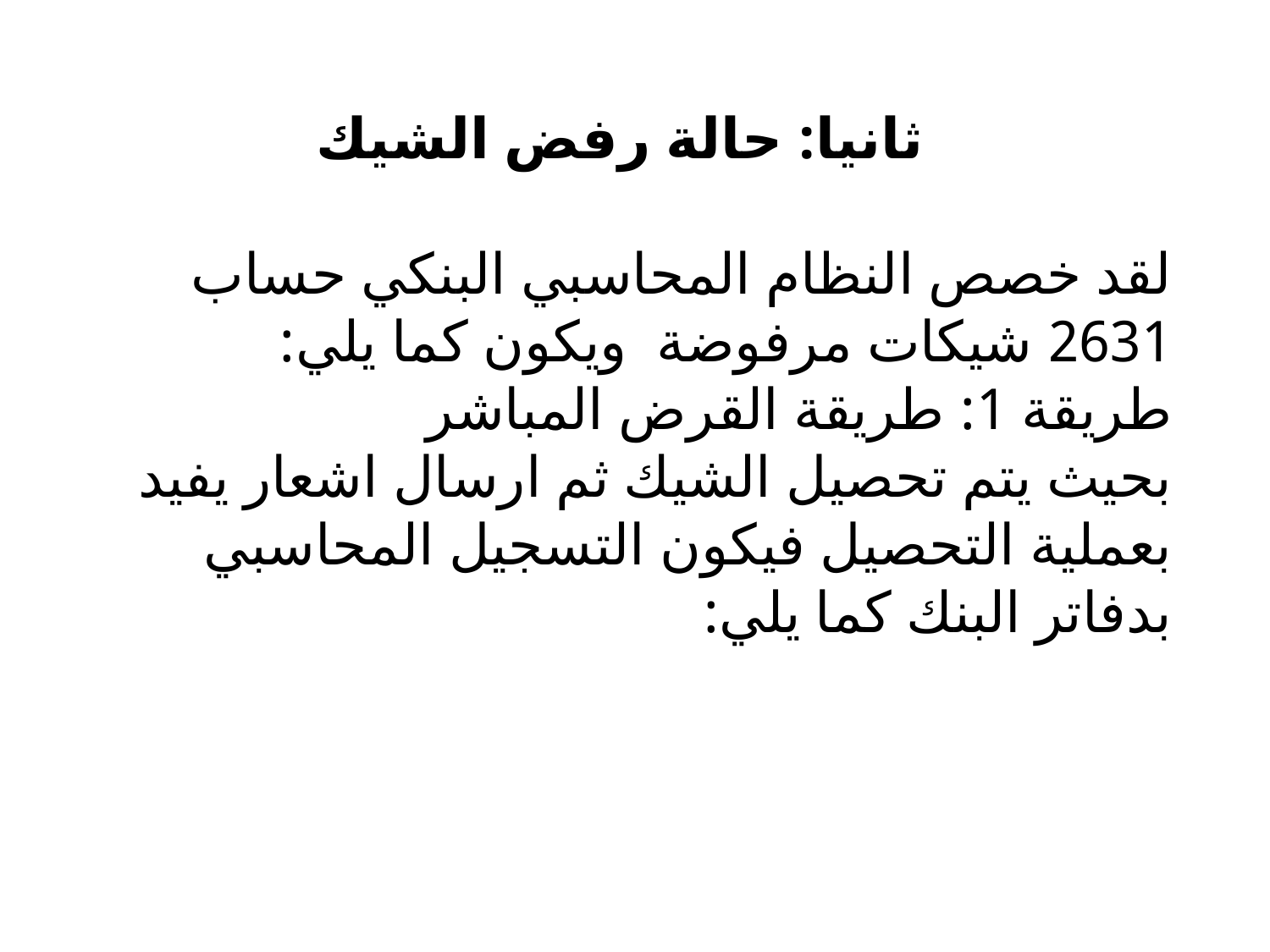

ثانيا: حالة رفض الشيك

لقد خصص النظام المحاسبي البنكي حساب 2631 شيكات مرفوضة  ويكون كما يلي:
طريقة 1: طريقة القرض المباشر
بحيث يتم تحصيل الشيك ثم ارسال اشعار يفيد بعملية التحصيل فيكون التسجيل المحاسبي بدفاتر البنك كما يلي: